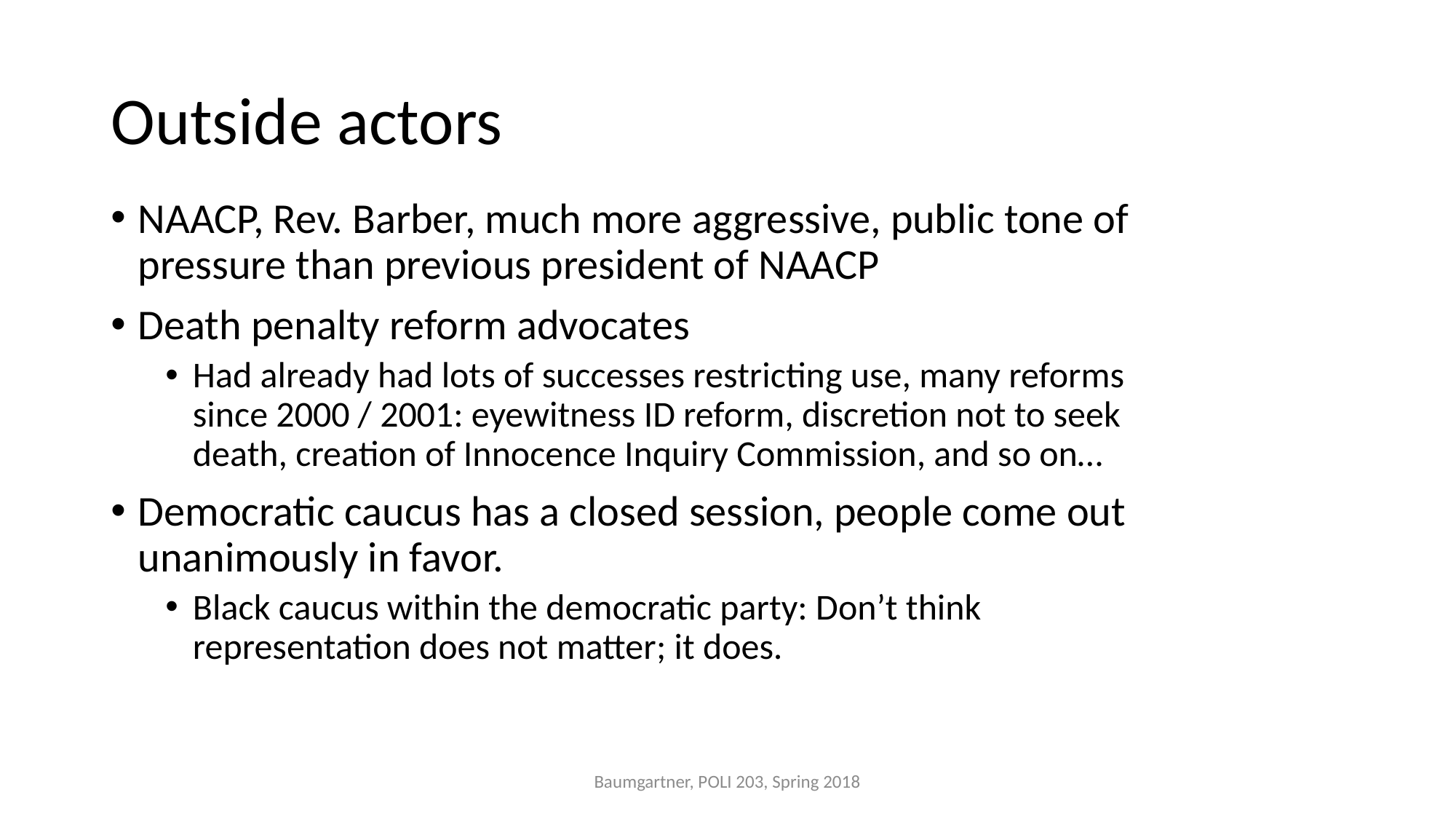

# Outside actors
NAACP, Rev. Barber, much more aggressive, public tone of pressure than previous president of NAACP
Death penalty reform advocates
Had already had lots of successes restricting use, many reforms since 2000 / 2001: eyewitness ID reform, discretion not to seek death, creation of Innocence Inquiry Commission, and so on…
Democratic caucus has a closed session, people come out unanimously in favor.
Black caucus within the democratic party: Don’t think representation does not matter; it does.
Baumgartner, POLI 203, Spring 2018